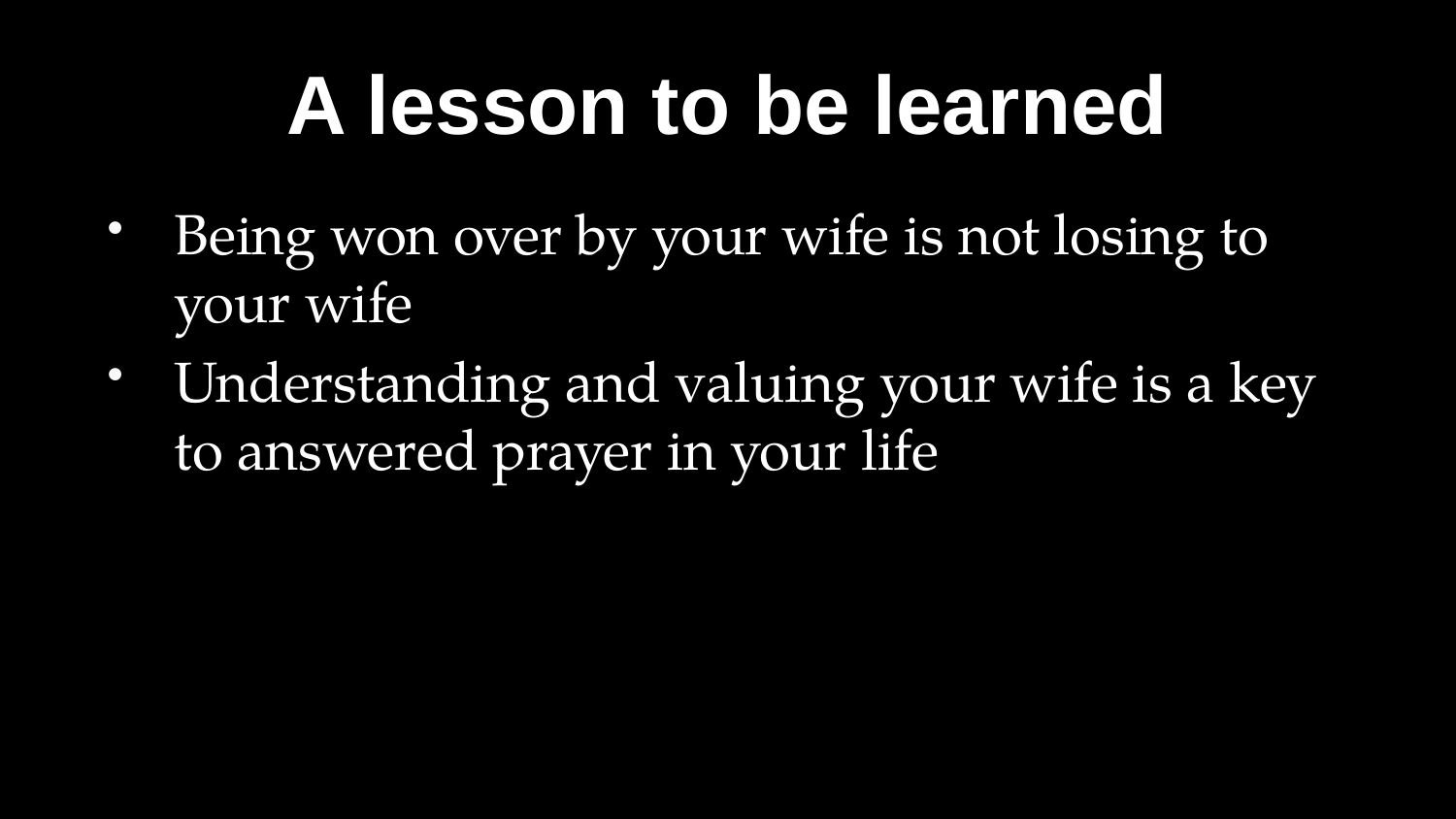

# A lesson to be learned
Being won over by your wife is not losing to your wife
Understanding and valuing your wife is a key to answered prayer in your life